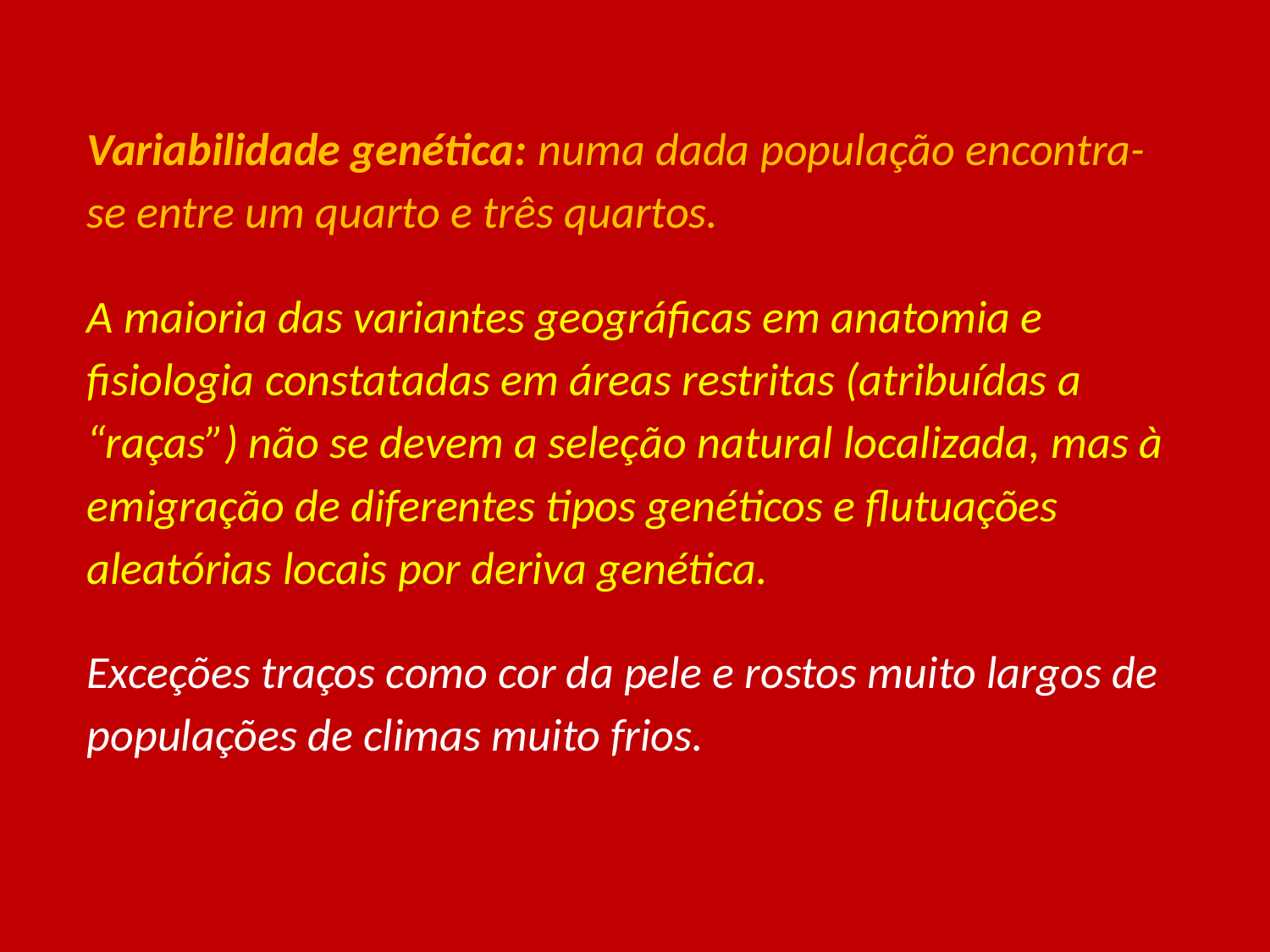

#
Variabilidade genética: numa dada população encontra-se entre um quarto e três quartos.

A maioria das variantes geográficas em anatomia e fisiologia constatadas em áreas restritas (atribuídas a “raças”) não se devem a seleção natural localizada, mas à emigração de diferentes tipos genéticos e flutuações aleatórias locais por deriva genética.

Exceções traços como cor da pele e rostos muito largos de populações de climas muito frios.